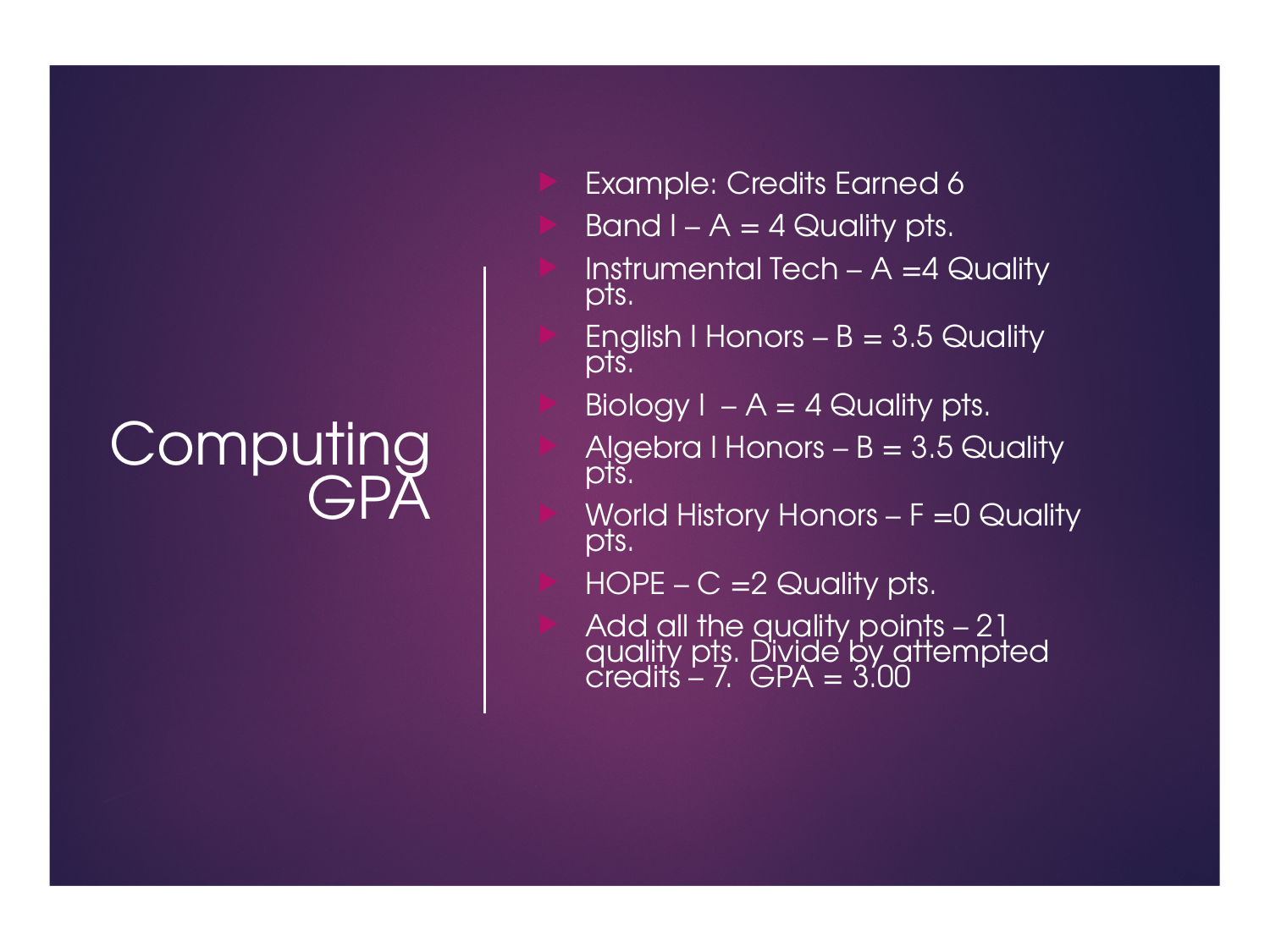

Computing GPA
Example: Credits Earned 6
Band I – A = 4 Quality pts.
Instrumental Tech – A =4 Quality pts.
English I Honors – B = 3.5 Quality pts.
Biology I  – A = 4 Quality pts.
Algebra I Honors – B = 3.5 Quality pts.
World History Honors – F =0 Quality pts.
HOPE – C =2 Quality pts.
Add all the quality points – 21 quality pts. Divide by attempted credits – 7.  GPA = 3.00